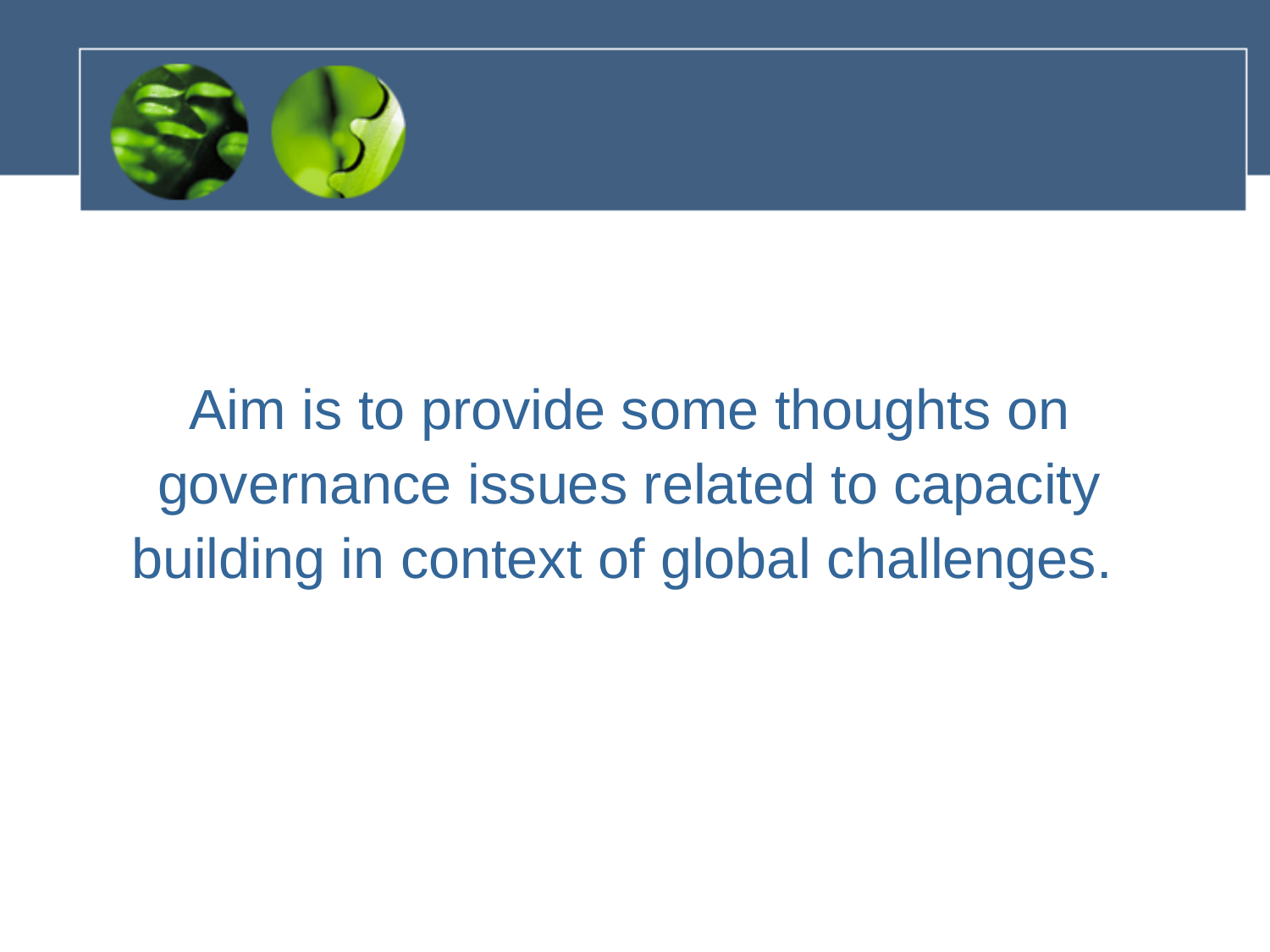

#
Aim is to provide some thoughts on governance issues related to capacity building in context of global challenges.